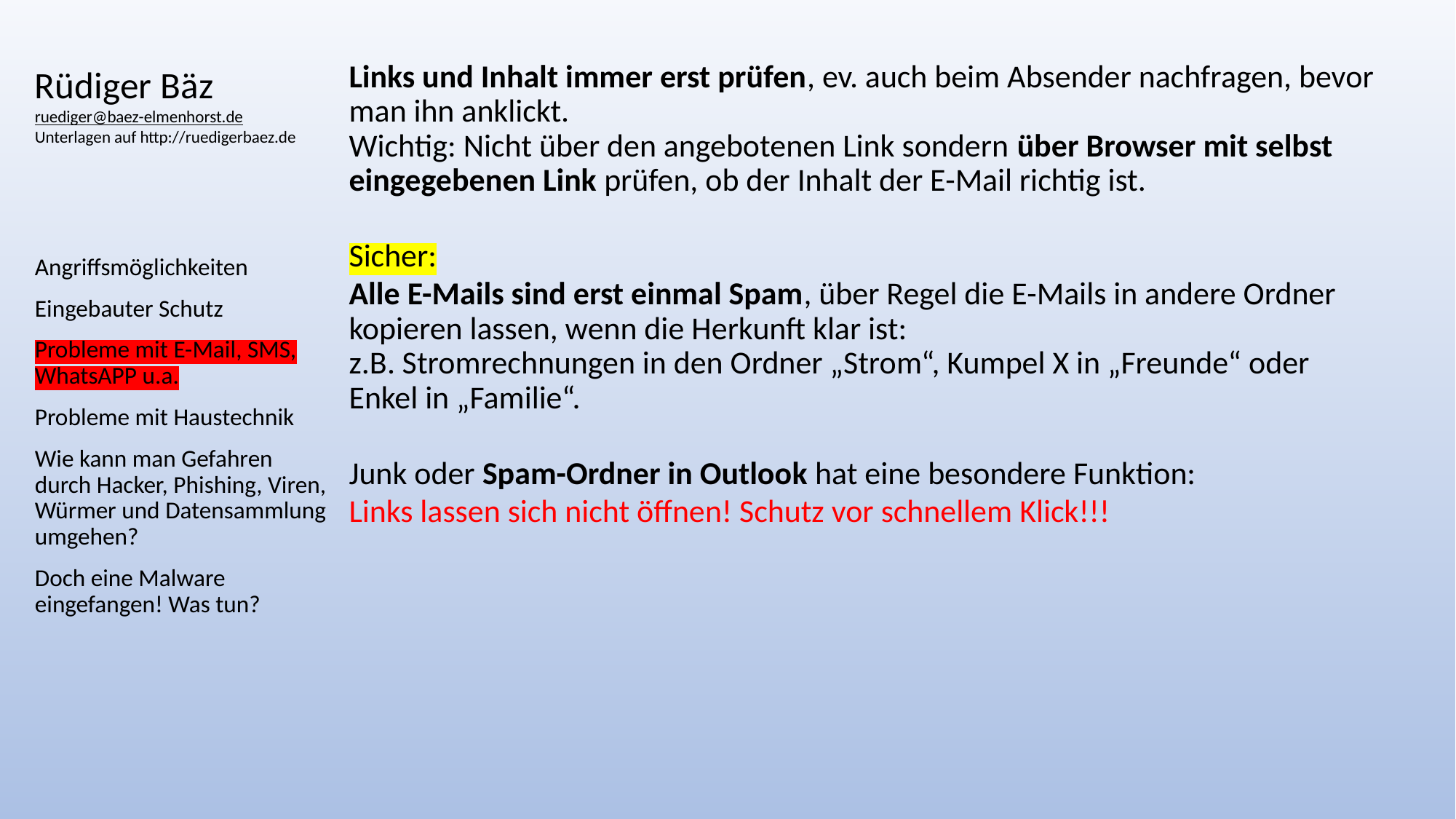

# Rüdiger Bäz ruediger@baez-elmenhorst.de Unterlagen auf http://ruedigerbaez.de
Links und Inhalt immer erst prüfen, ev. auch beim Absender nachfragen, bevor man ihn anklickt.
Wichtig: Nicht über den angebotenen Link sondern über Browser mit selbst eingegebenen Link prüfen, ob der Inhalt der E-Mail richtig ist.

Sicher:
Alle E-Mails sind erst einmal Spam, über Regel die E-Mails in andere Ordner kopieren lassen, wenn die Herkunft klar ist:
z.B. Stromrechnungen in den Ordner „Strom“, Kumpel X in „Freunde“ oder Enkel in „Familie“.

Junk oder Spam-Ordner in Outlook hat eine besondere Funktion:
Links lassen sich nicht öffnen! Schutz vor schnellem Klick!!!

Angriffsmöglichkeiten
Eingebauter Schutz
Probleme mit E-Mail, SMS, WhatsAPP u.a.
Probleme mit Haustechnik
Wie kann man Gefahren durch Hacker, Phishing, Viren, Würmer und Datensammlung umgehen?
Doch eine Malware eingefangen! Was tun?